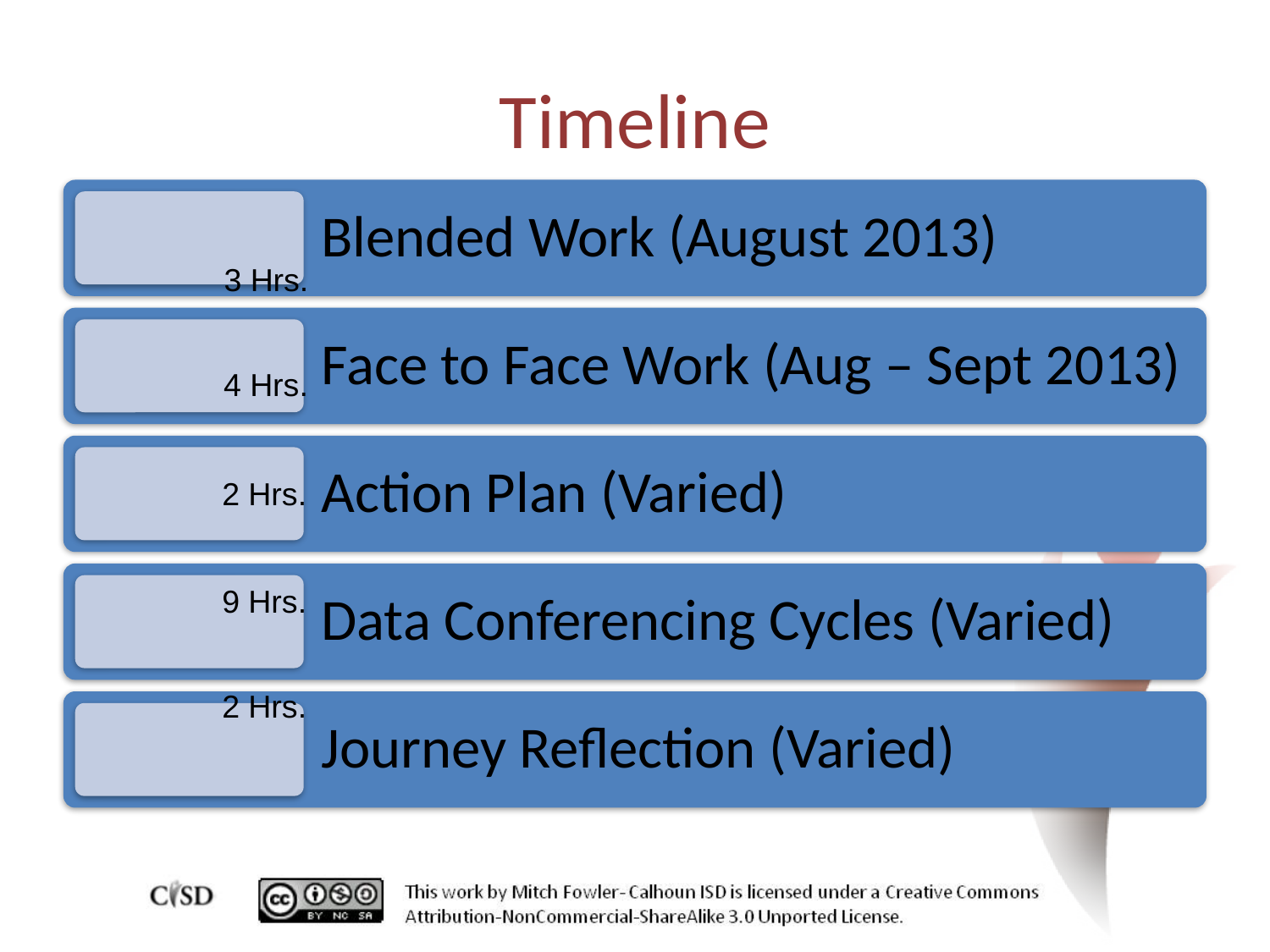

# Timeline
Blended Work (August 2013)

Face to Face Work (Aug – Sept 2013)

Action Plan (Varied)

Data Conferencing Cycles (Varied)

Journey Reflection (Varied)

3 Hrs.
4 Hrs.
2 Hrs.
9 Hrs.
2 Hrs.